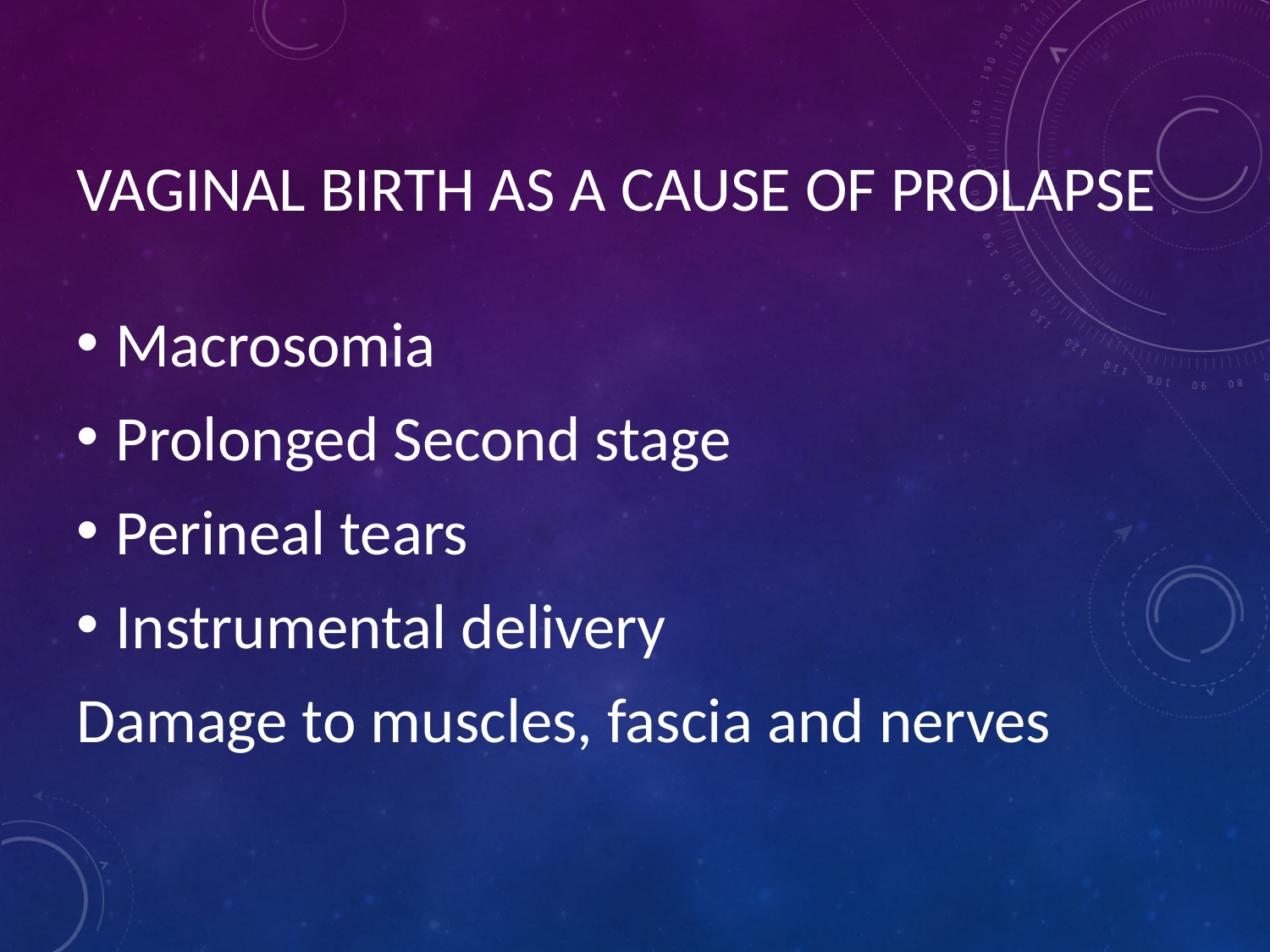

# Vaginal Birth as a cause of Prolapse
Macrosomia
Prolonged Second stage
Perineal tears
Instrumental delivery
Damage to muscles, fascia and nerves